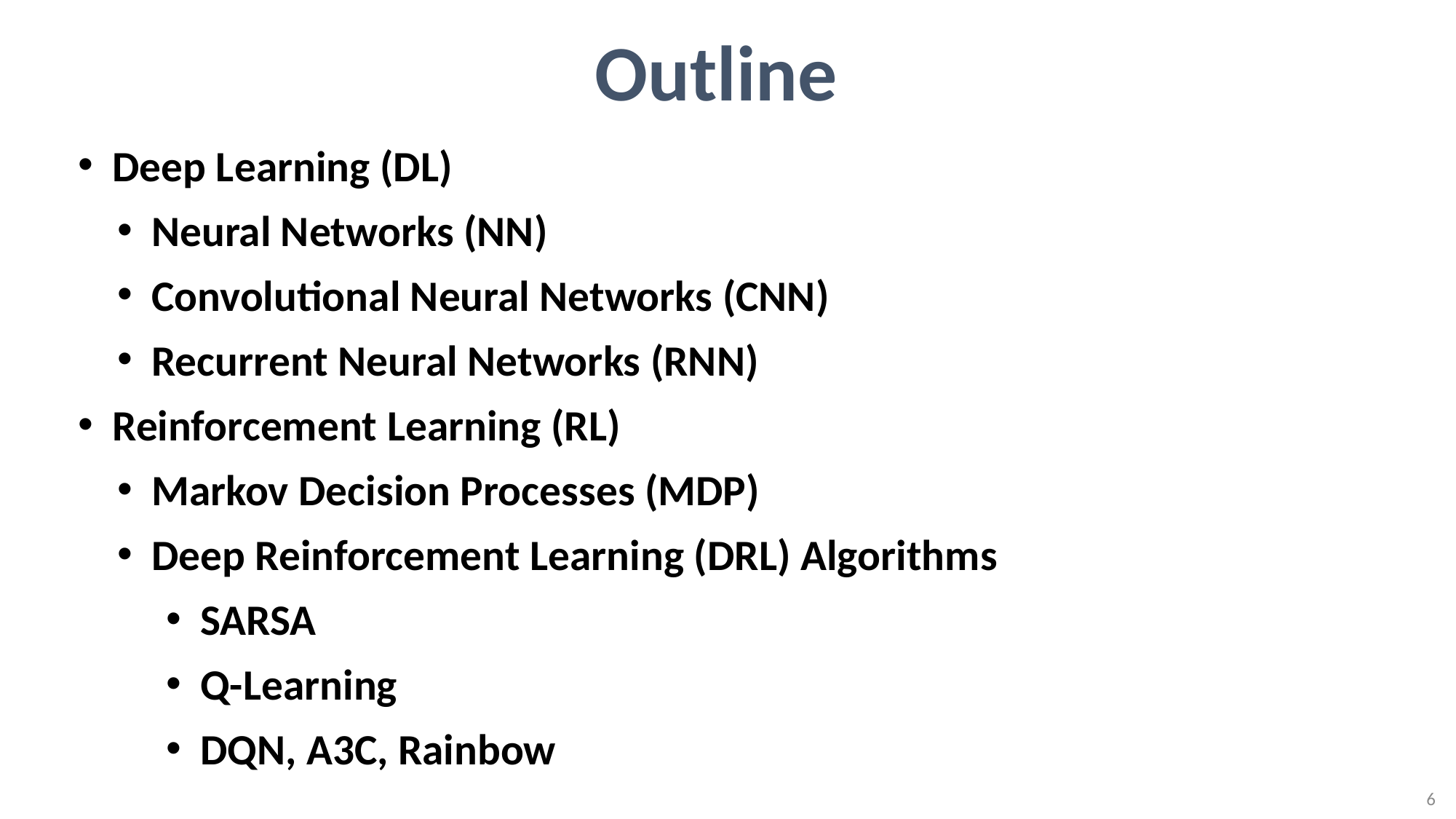

# Outline
Deep Learning (DL)
Neural Networks (NN)
Convolutional Neural Networks (CNN)
Recurrent Neural Networks (RNN)
Reinforcement Learning (RL)
Markov Decision Processes (MDP)
Deep Reinforcement Learning (DRL) Algorithms
SARSA
Q-Learning
DQN, A3C, Rainbow

6